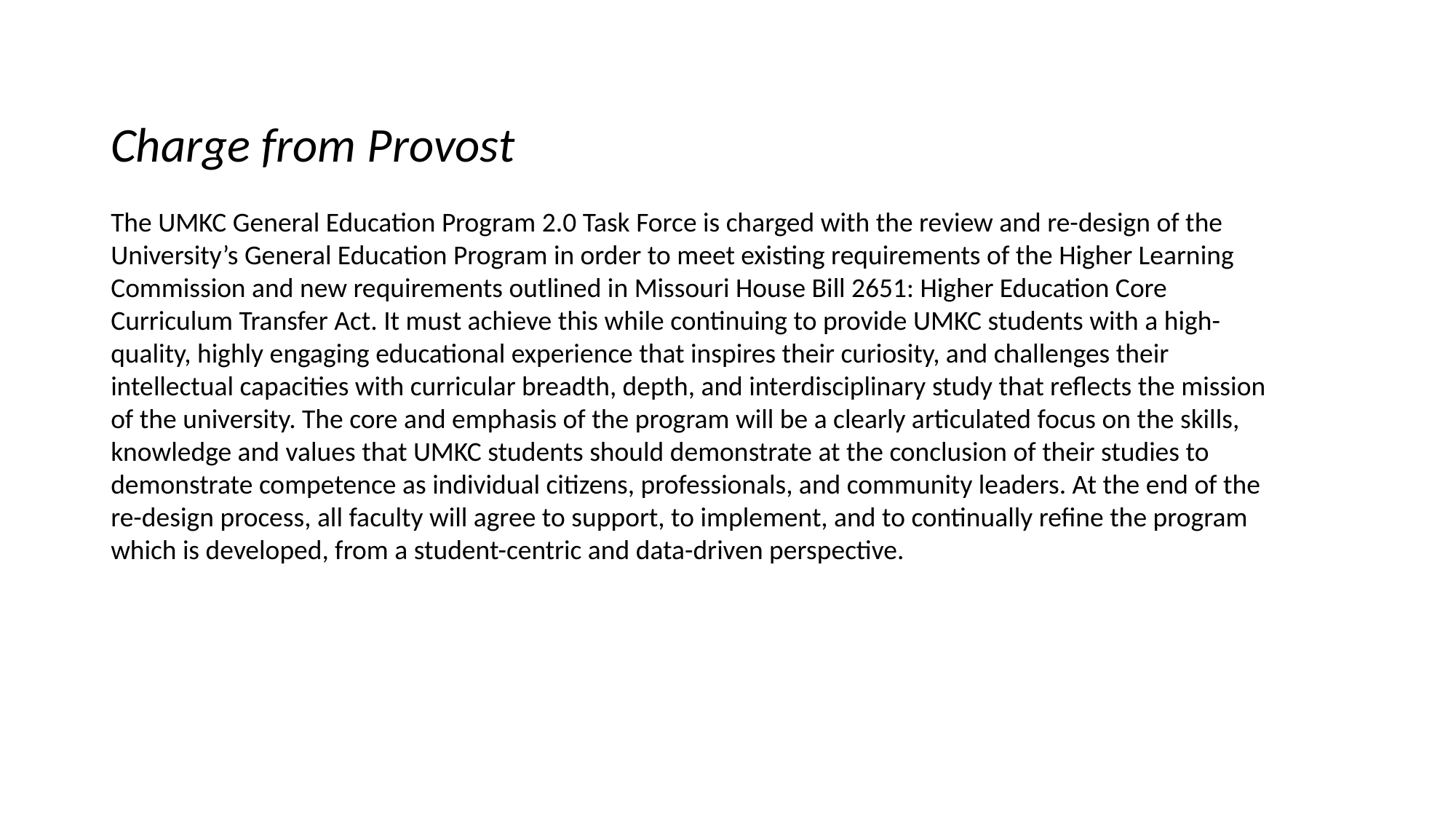

Charge from Provost

The UMKC General Education Program 2.0 Task Force is charged with the review and re-design of the University’s General Education Program in order to meet existing requirements of the Higher Learning Commission and new requirements outlined in Missouri House Bill 2651: Higher Education Core Curriculum Transfer Act. It must achieve this while continuing to provide UMKC students with a high-quality, highly engaging educational experience that inspires their curiosity, and challenges their intellectual capacities with curricular breadth, depth, and interdisciplinary study that reflects the mission of the university. The core and emphasis of the program will be a clearly articulated focus on the skills, knowledge and values that UMKC students should demonstrate at the conclusion of their studies to demonstrate competence as individual citizens, professionals, and community leaders. At the end of the re-design process, all faculty will agree to support, to implement, and to continually refine the program which is developed, from a student-centric and data-driven perspective.